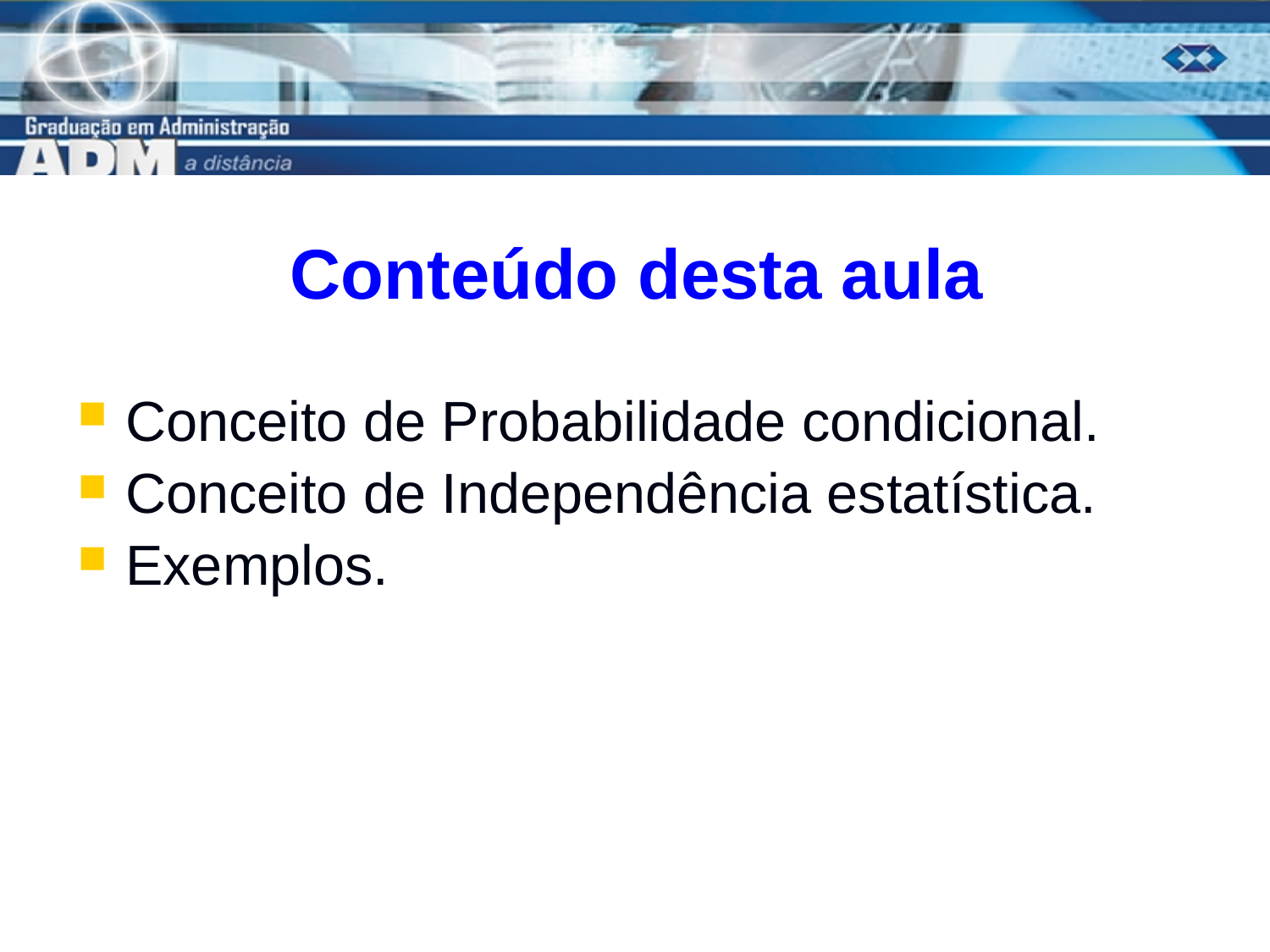

# Conteúdo desta aula
Conceito de Probabilidade condicional.
Conceito de Independência estatística.
Exemplos.
3